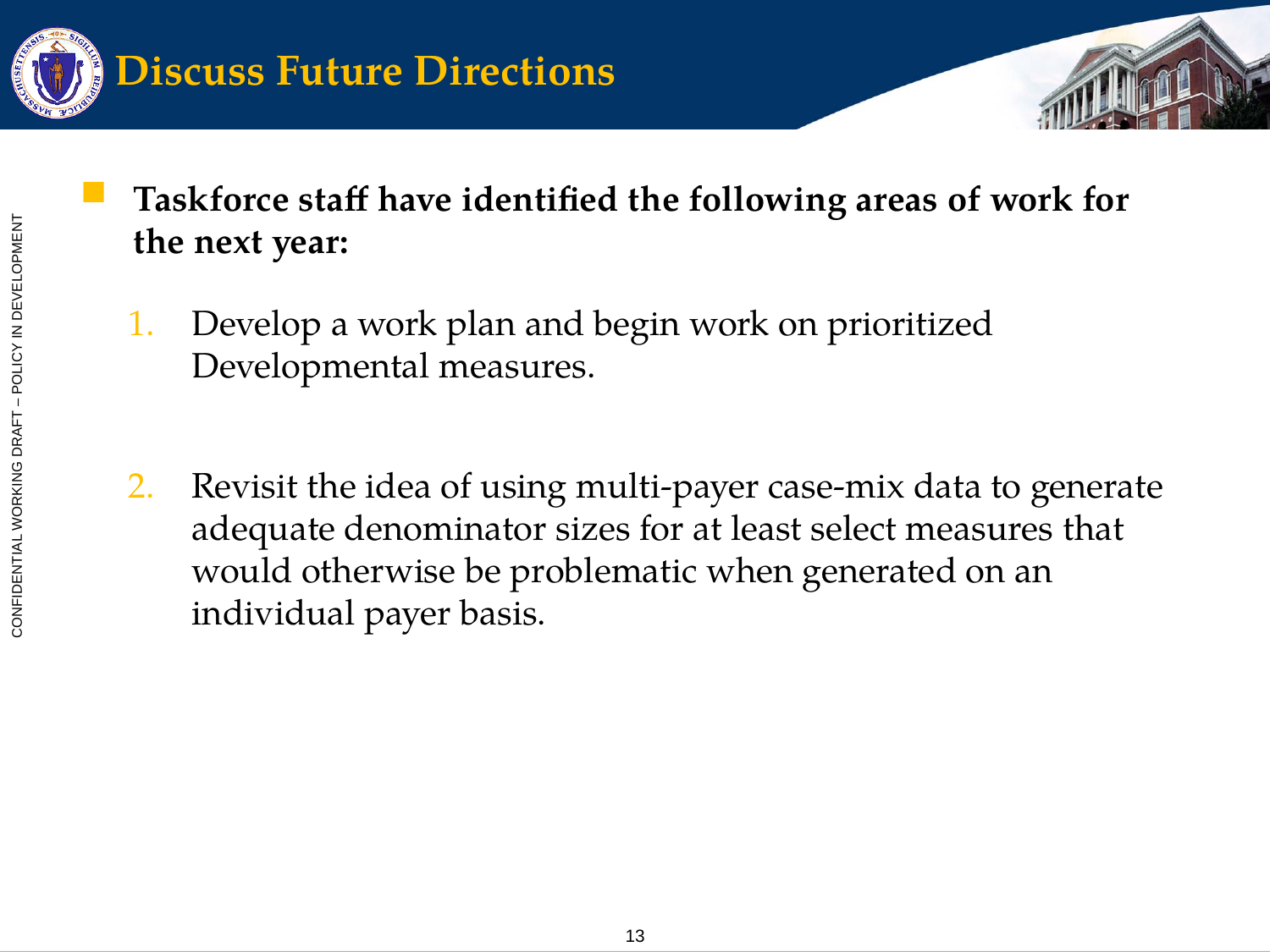

# Discuss Future Directions
Taskforce staff have identified the following areas of work for the next year:

Develop a work plan and begin work on prioritized Developmental measures.

Revisit the idea of using multi-payer case-mix data to generate adequate denominator sizes for at least select measures that would otherwise be problematic when generated on an individual payer basis.